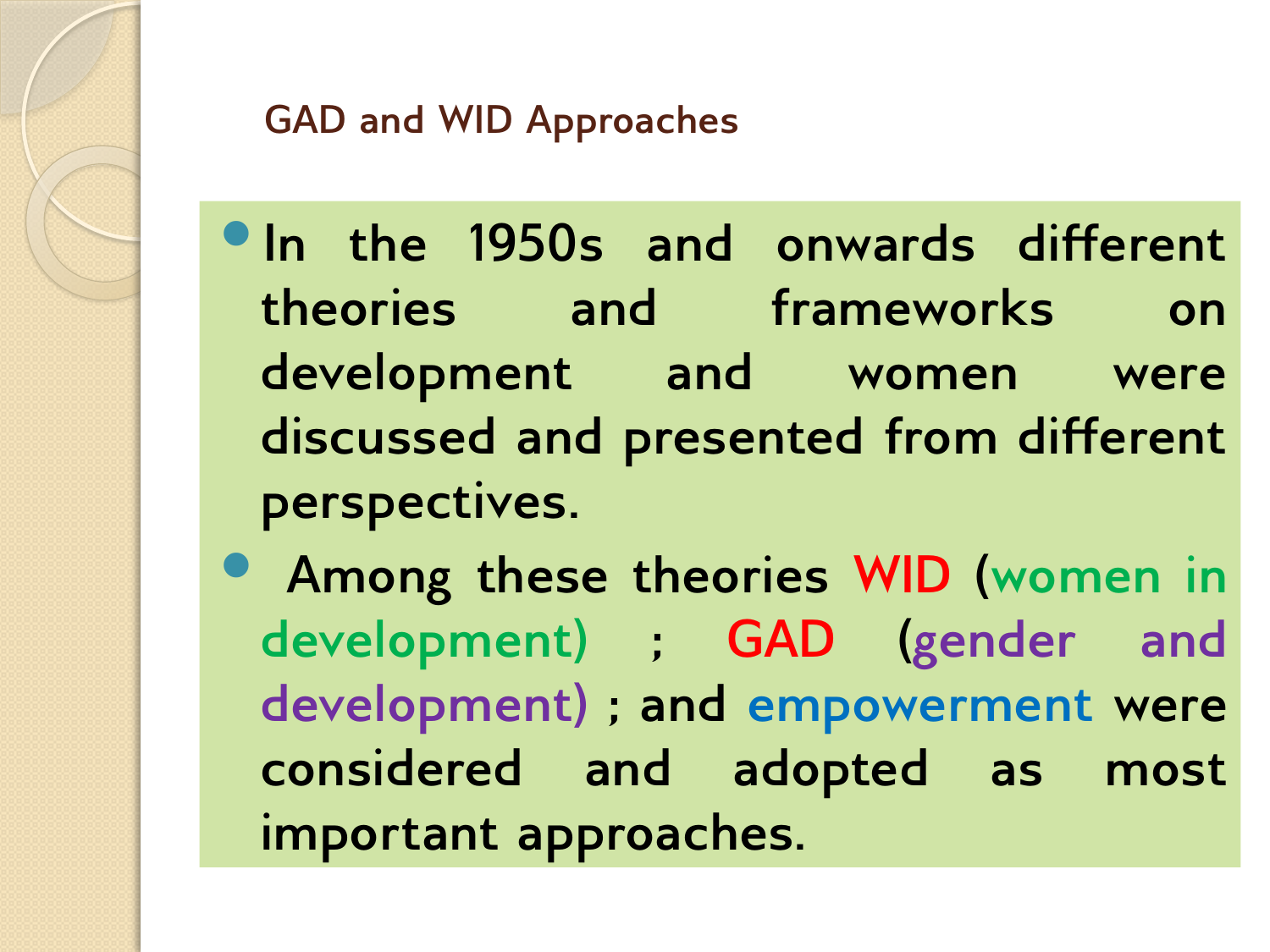

# GAD and WID Approaches
In the 1950s and onwards different theories and frameworks on development and women were discussed and presented from different perspectives.
 Among these theories WID (women in development) ; GAD (gender and development) ; and empowerment were considered and adopted as most important approaches.